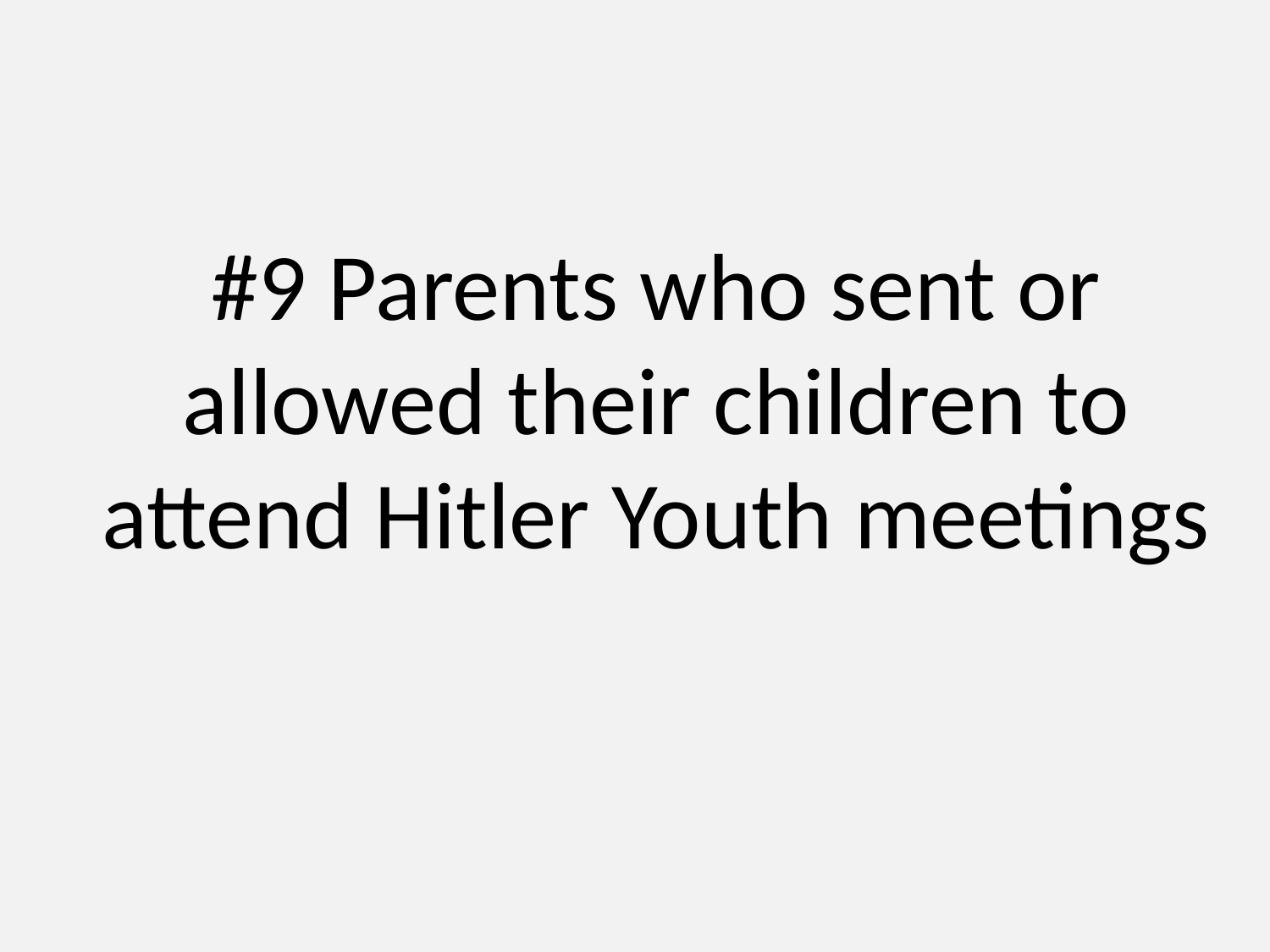

# #9 Parents who sent or allowed their children to attend Hitler Youth meetings